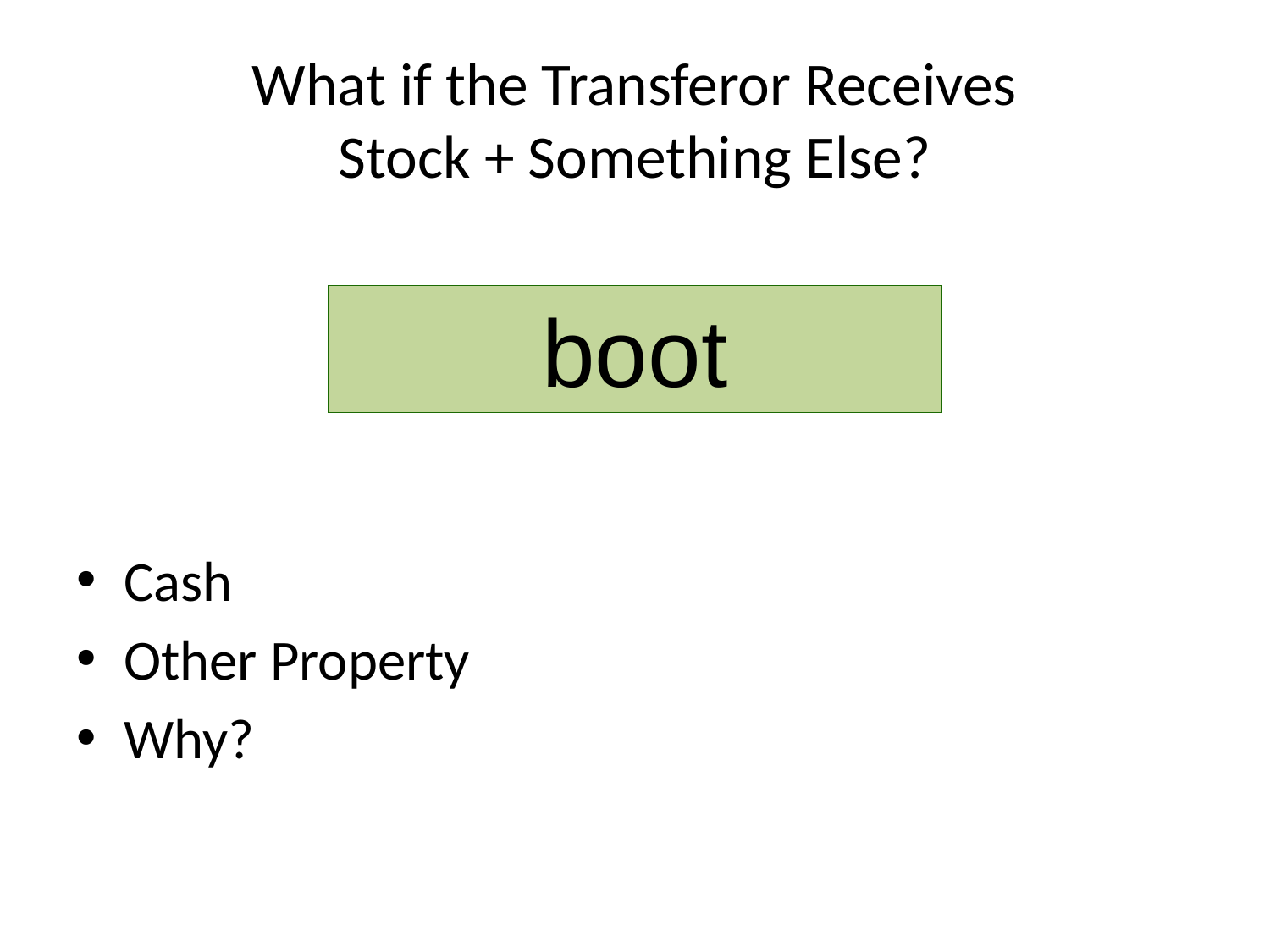

# What if the Transferor Receives Stock + Something Else?

Cash
Other Property
Why?
boot